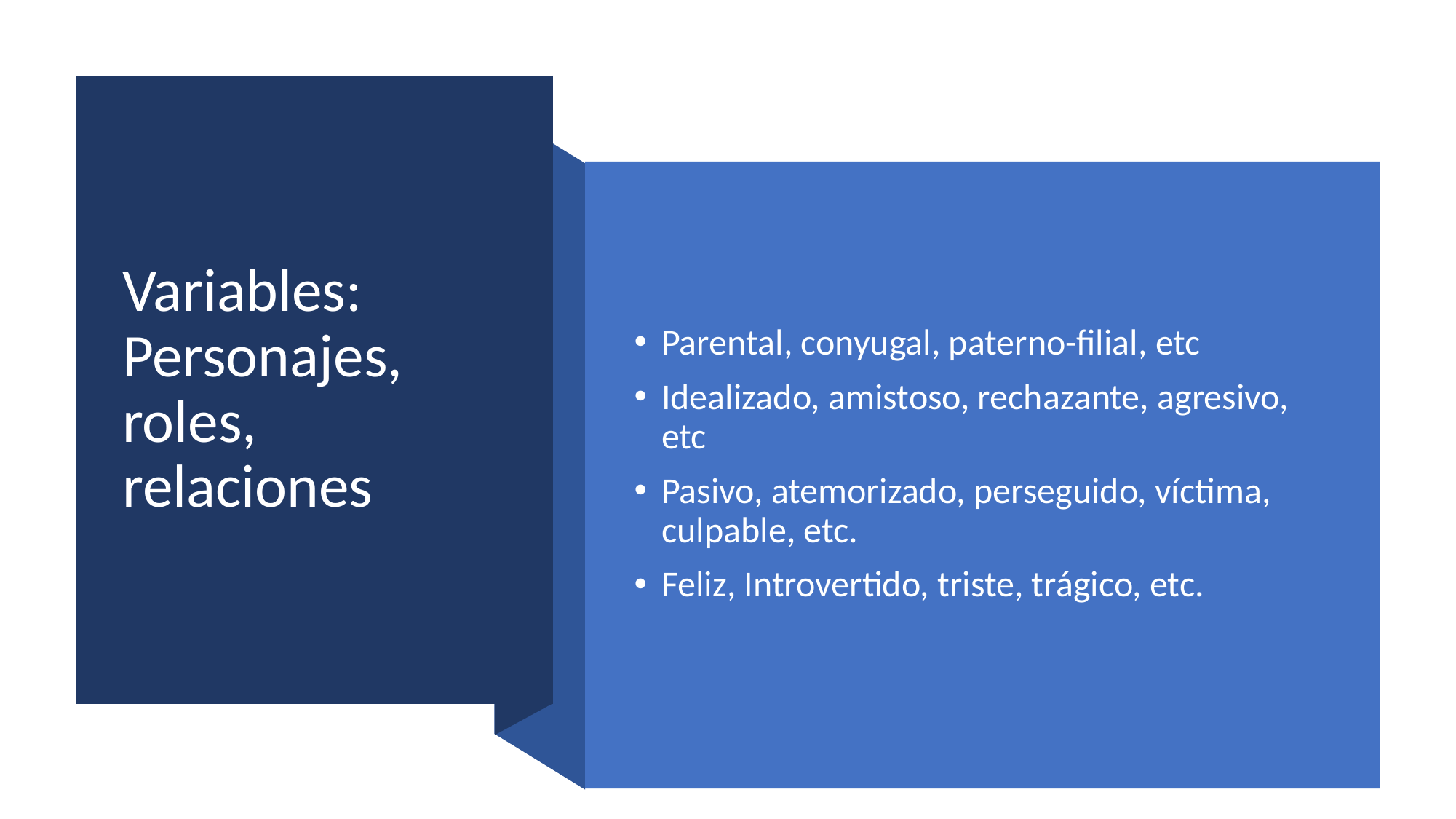

# Variables: Personajes, roles, relaciones

Parental, conyugal, paterno-filial, etc
Idealizado, amistoso, rechazante, agresivo, etc
Pasivo, atemorizado, perseguido, víctima, culpable, etc.
Feliz, Introvertido, triste, trágico, etc.